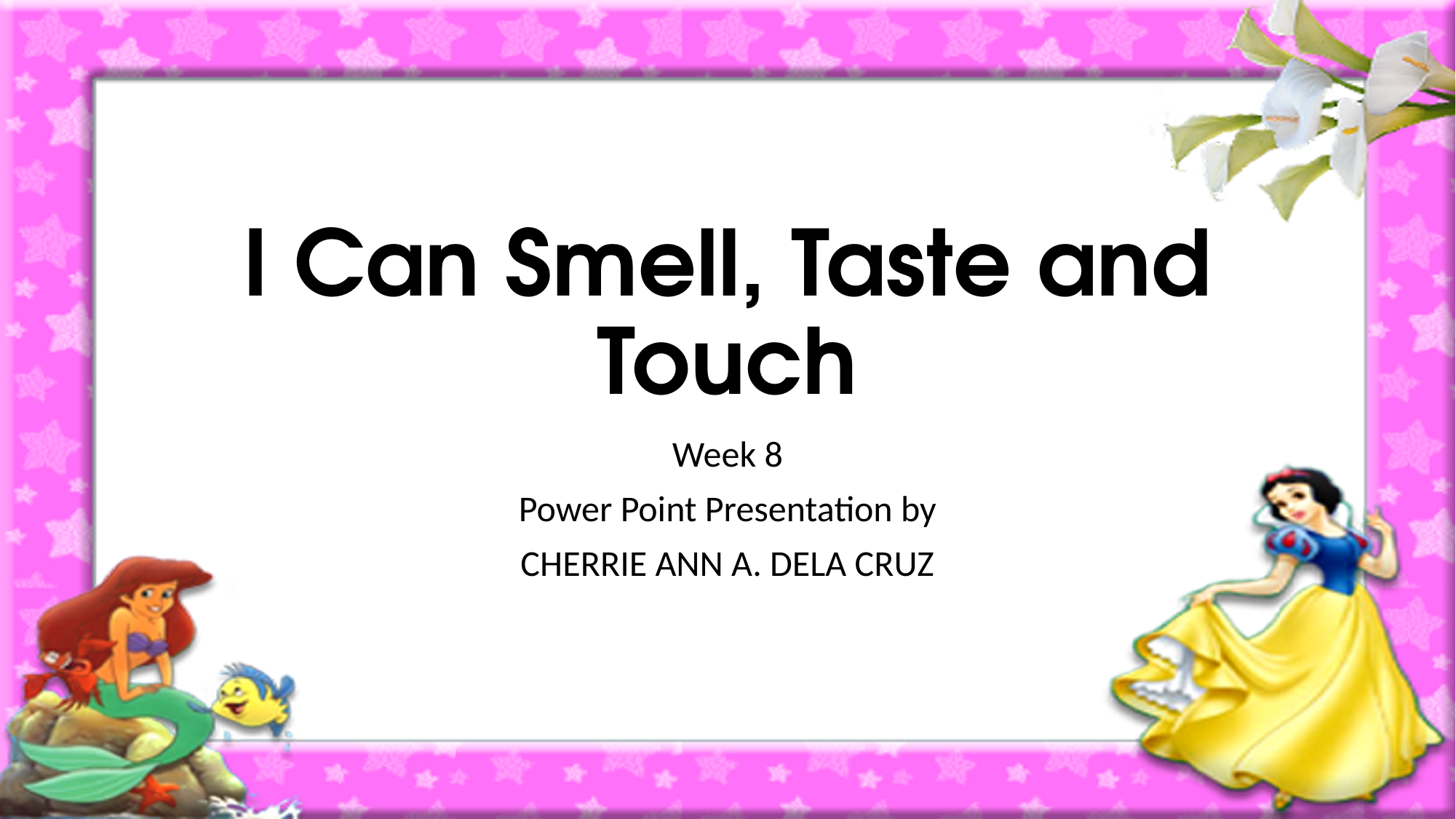

# I Can Smell, Taste and Touch
Week 8
Power Point Presentation by
CHERRIE ANN A. DELA CRUZ